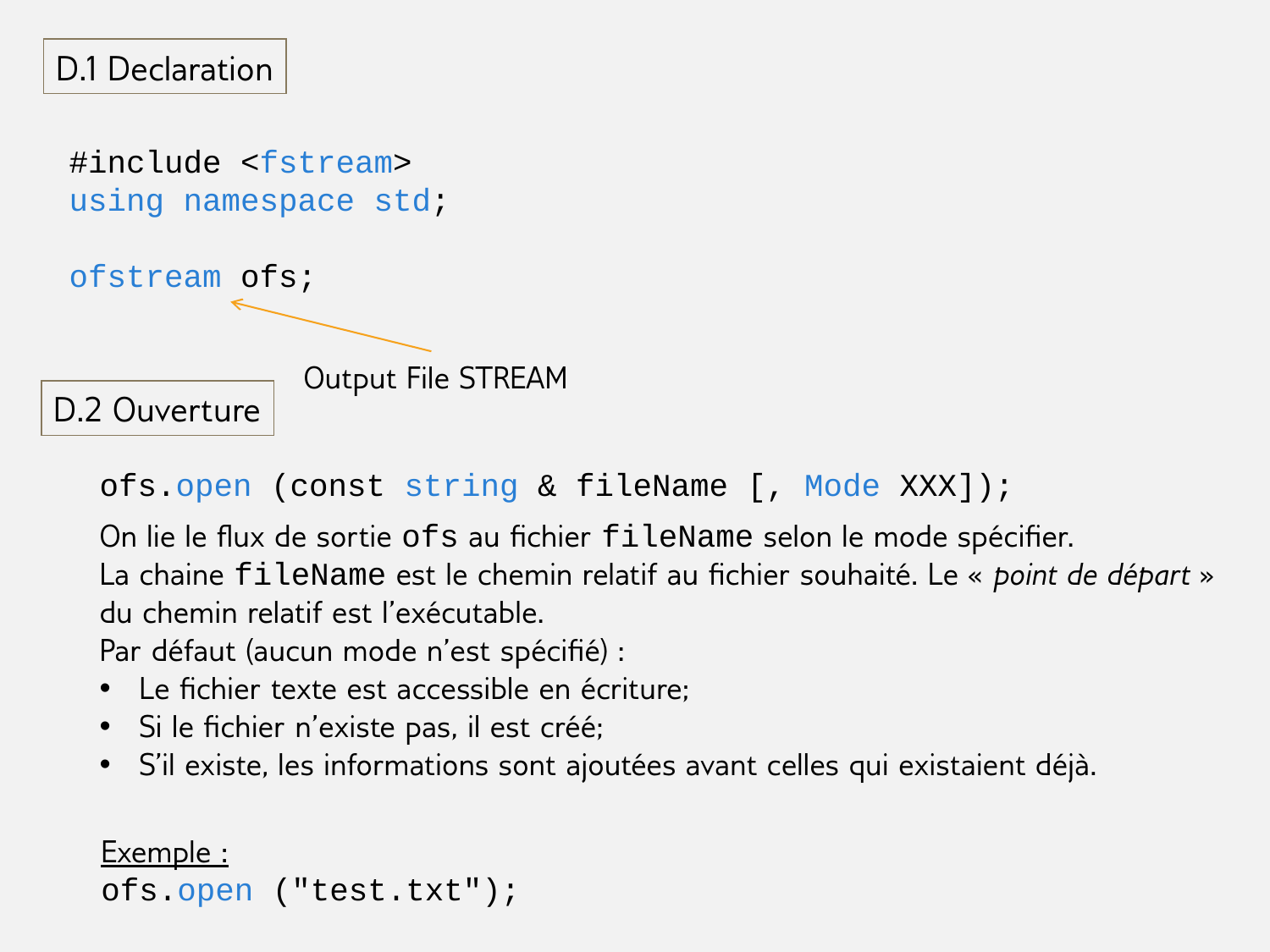

D.1 Declaration
#include <fstream>
using namespace std;

ofstream ofs;
Output File STREAM
D.2 Ouverture
ofs.open (const string & fileName [, Mode XXX]);
On lie le flux de sortie ofs au fichier fileName selon le mode spécifier.
La chaine fileName est le chemin relatif au fichier souhaité. Le « point de départ » du chemin relatif est l’exécutable.
Par défaut (aucun mode n’est spécifié) :
Le fichier texte est accessible en écriture;
Si le fichier n’existe pas, il est créé;
S’il existe, les informations sont ajoutées avant celles qui existaient déjà.
Exemple :
ofs.open ("test.txt");